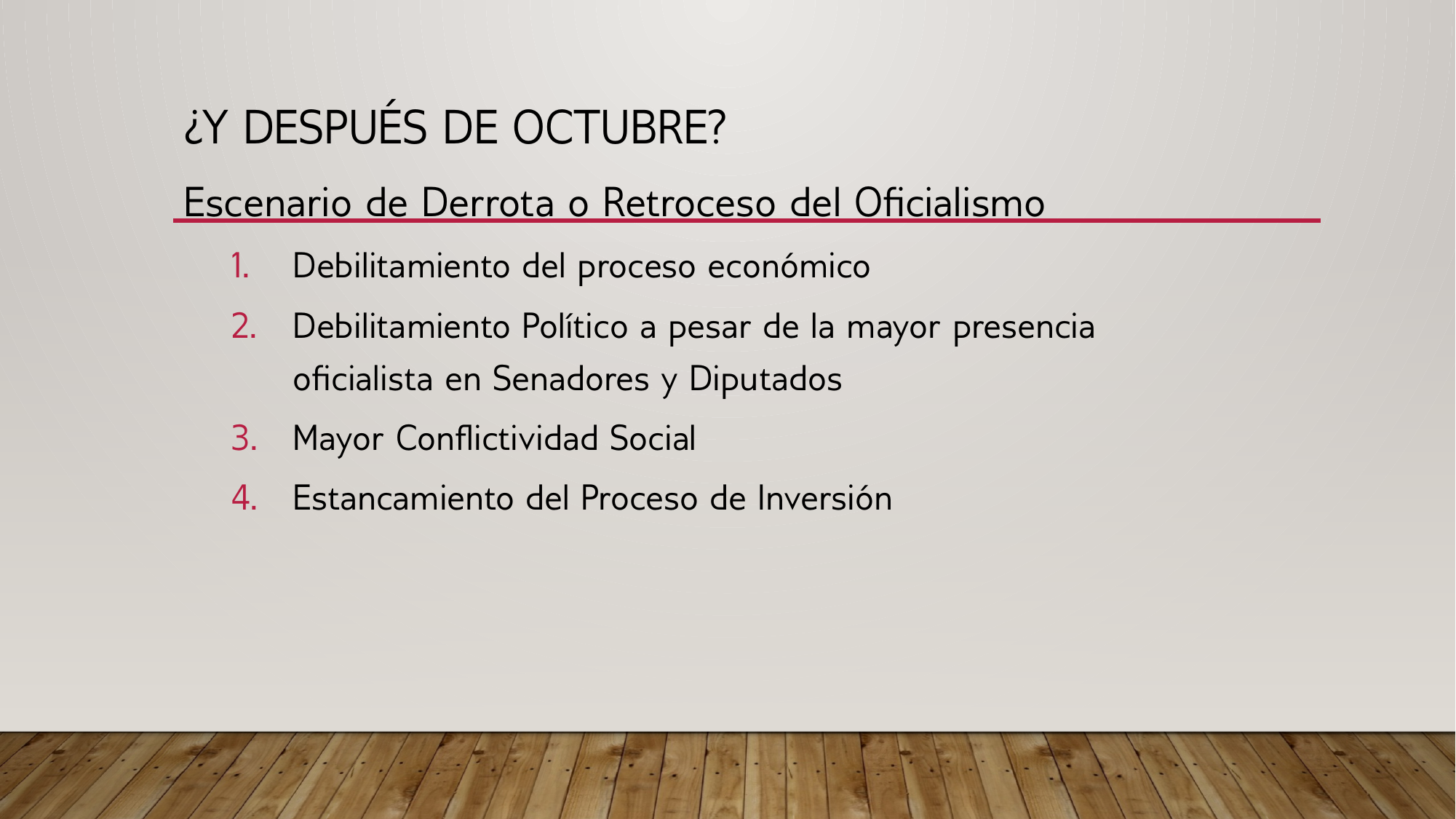

# ¿Y después de Octubre?
Escenario de Derrota o Retroceso del Oficialismo
Debilitamiento del proceso económico
Debilitamiento Político a pesar de la mayor presencia oficialista en Senadores y Diputados
Mayor Conflictividad Social
Estancamiento del Proceso de Inversión